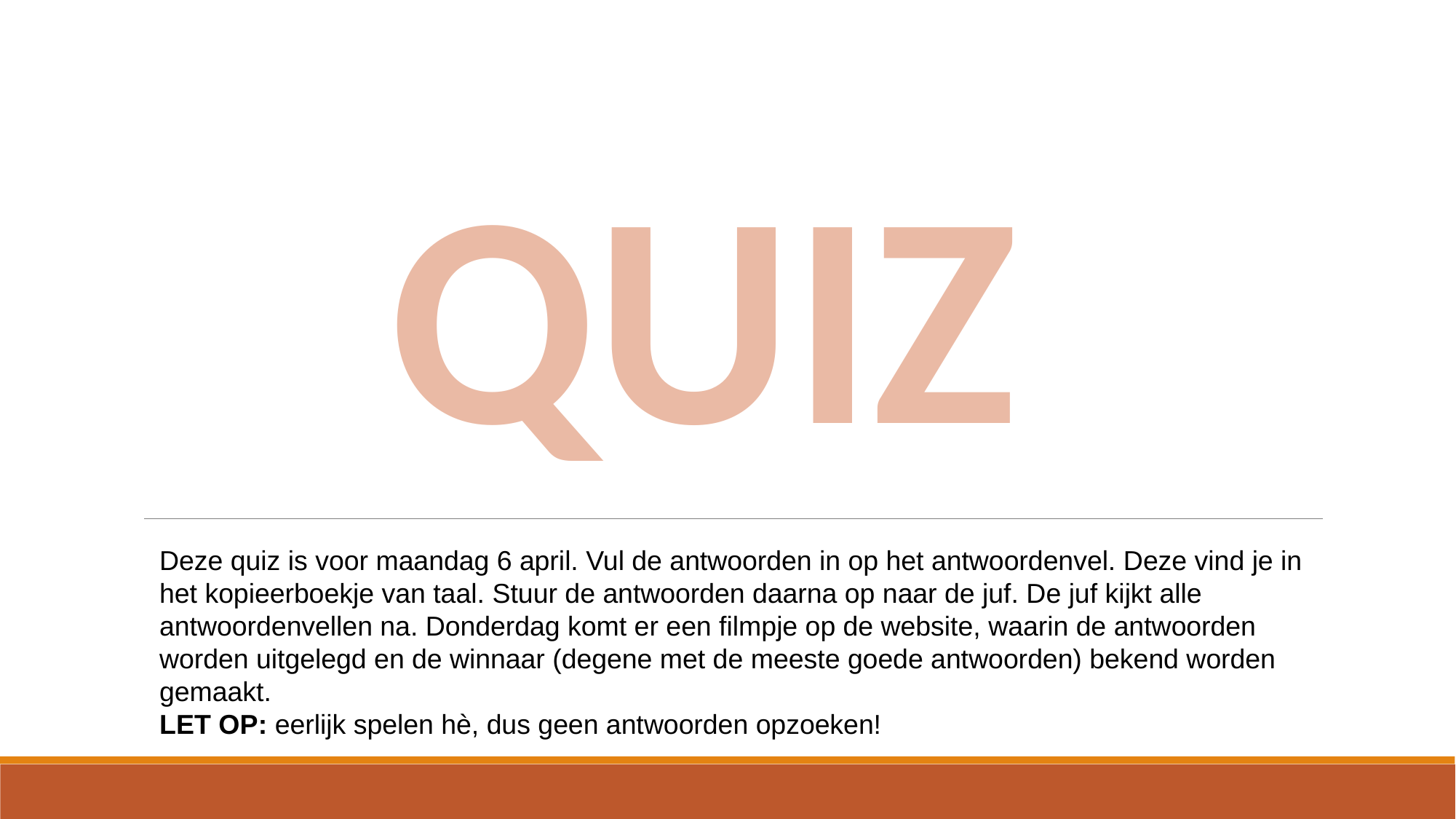

QUIZ
Deze quiz is voor maandag 6 april. Vul de antwoorden in op het antwoordenvel. Deze vind je in het kopieerboekje van taal. Stuur de antwoorden daarna op naar de juf. De juf kijkt alle antwoordenvellen na. Donderdag komt er een filmpje op de website, waarin de antwoorden worden uitgelegd en de winnaar (degene met de meeste goede antwoorden) bekend worden gemaakt.
LET OP: eerlijk spelen hè, dus geen antwoorden opzoeken!